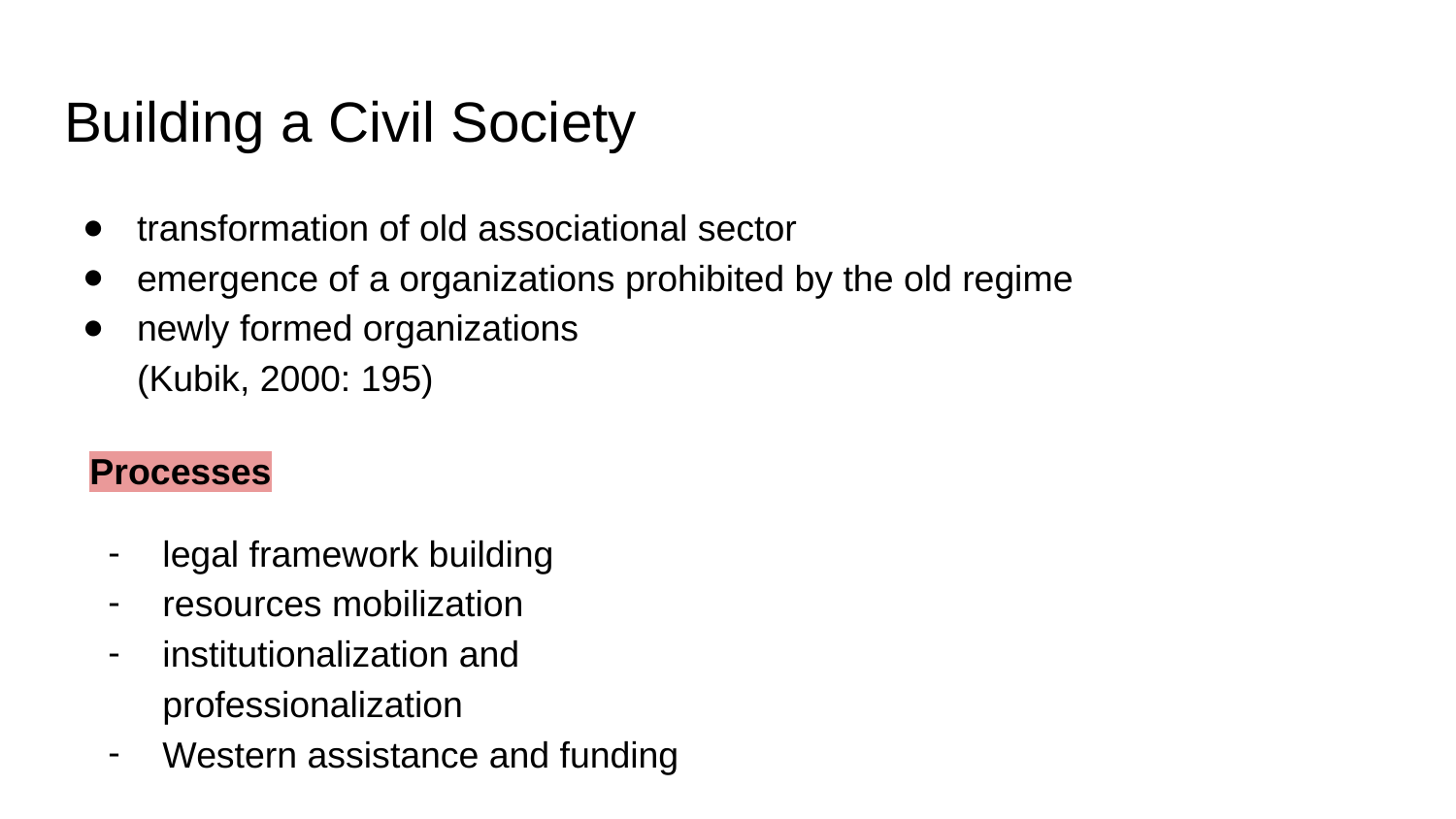

# Building a Civil Society
transformation of old associational sector
emergence of a organizations prohibited by the old regime
newly formed organizations
(Kubik, 2000: 195)

Processes
legal framework building
resources mobilization
institutionalization and professionalization
Western assistance and funding